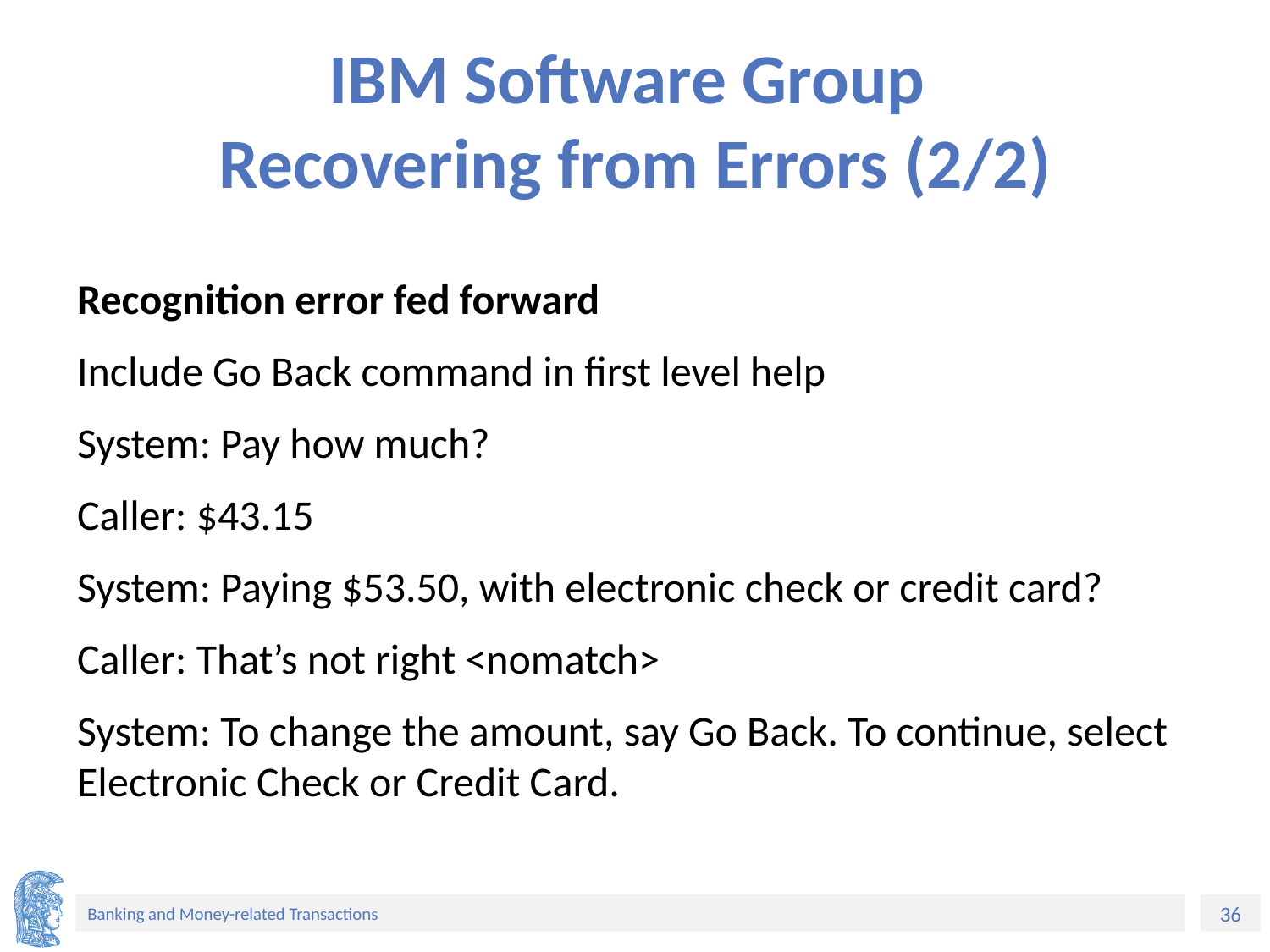

# IBM Software Group Recovering from Errors (2/2)
Recognition error fed forward
Include Go Back command in first level help
System: Pay how much?
Caller: $43.15
System: Paying $53.50, with electronic check or credit card?
Caller: That’s not right <nomatch>
System: To change the amount, say Go Back. To continue, select Electronic Check or Credit Card.